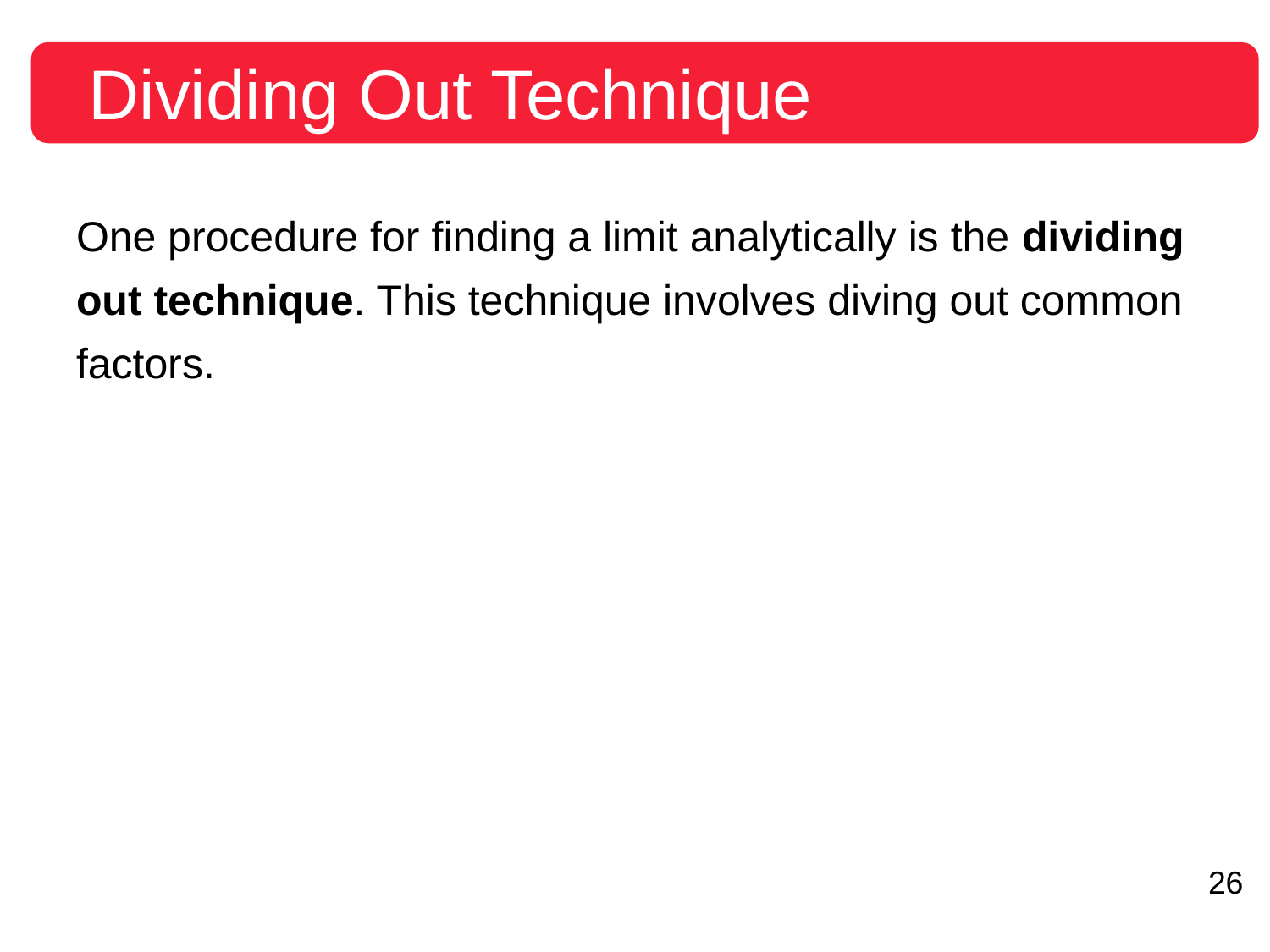

# Dividing Out Technique
One procedure for finding a limit analytically is the dividing out technique. This technique involves diving out common factors.